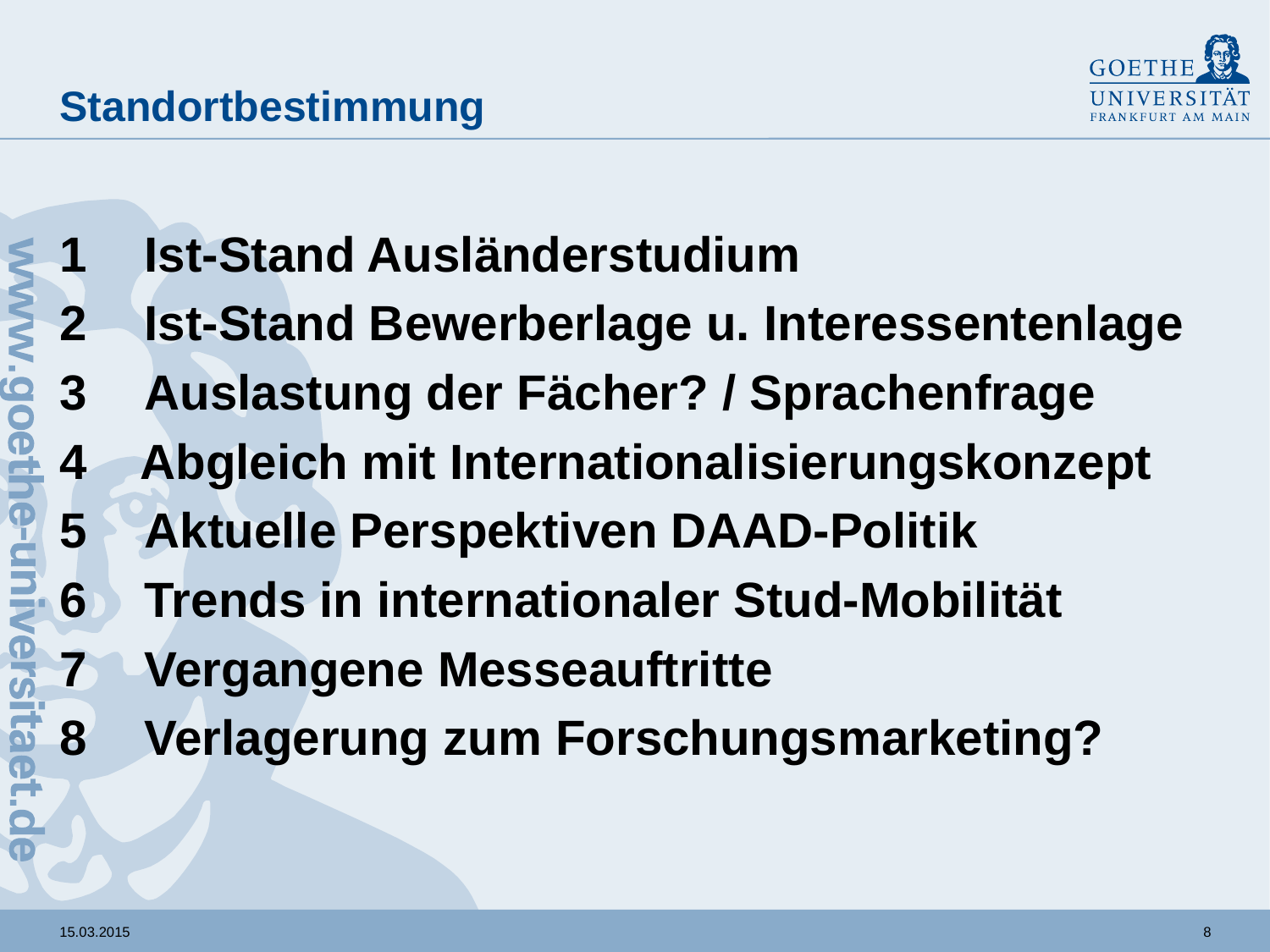

# Standortbestimmung

1	Ist-Stand Ausländerstudium
Ist-Stand Bewerberlage u. Interessentenlage
Auslastung der Fächer? / Sprachenfrage
4    Abgleich mit Internationalisierungskonzept
5	Aktuelle Perspektiven DAAD-Politik
6	Trends in internationaler Stud-Mobilität
7	Vergangene Messeauftritte
8	Verlagerung zum Forschungsmarketing?